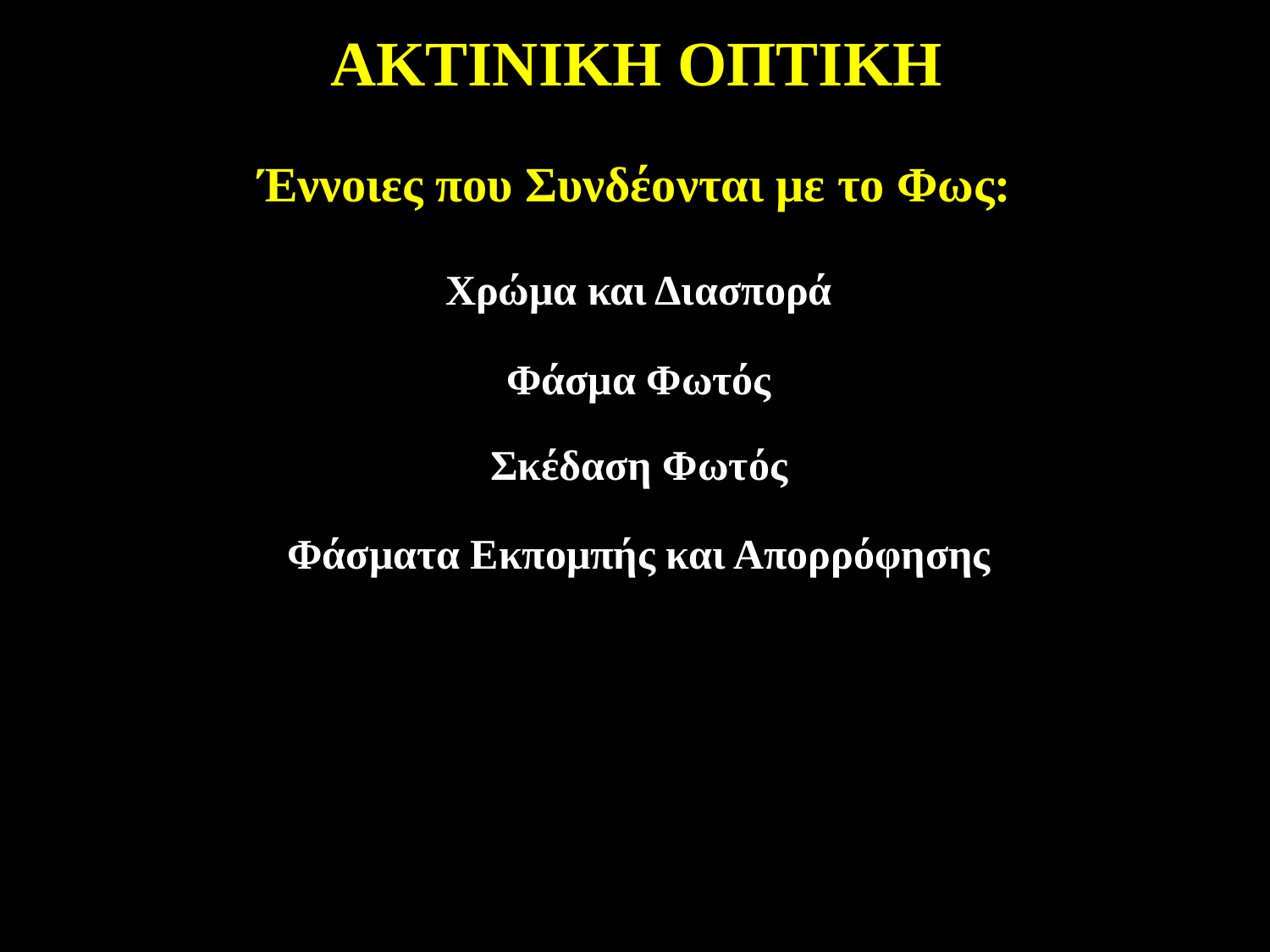

# ΑΚΤΙΝΙΚΗ ΟΠΤΙΚΗ
Έννοιες που Συνδέονται με το Φως:
Χρώμα και Διασπορά
Φάσμα Φωτός
Σκέδαση Φωτός
Φάσματα Εκπομπής και Απορρόφησης